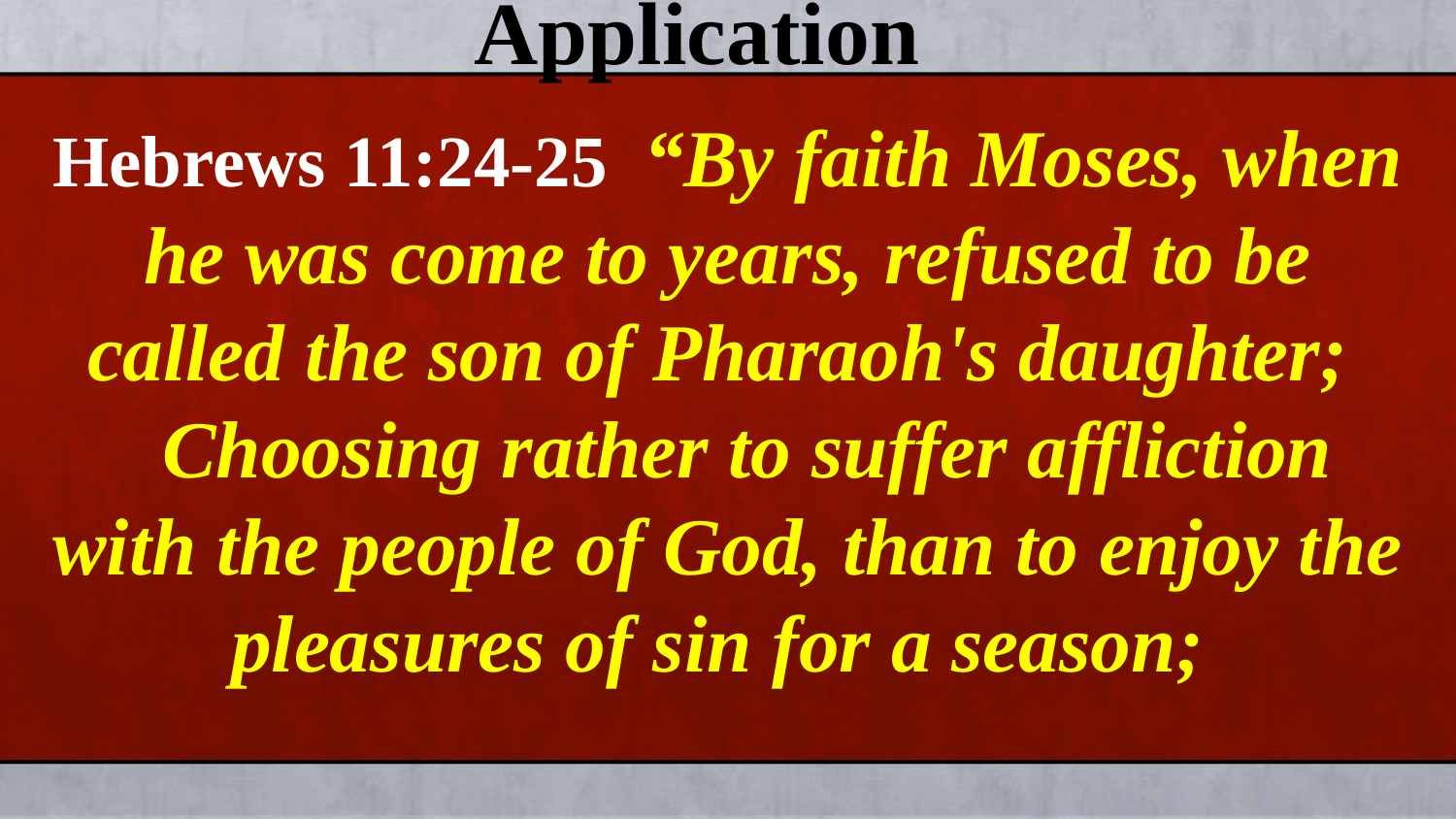

# Application
Hebrews 11:24-25  “By faith Moses, when he was come to years, refused to be called the son of Pharaoh's daughter;
  Choosing rather to suffer affliction with the people of God, than to enjoy the pleasures of sin for a season;